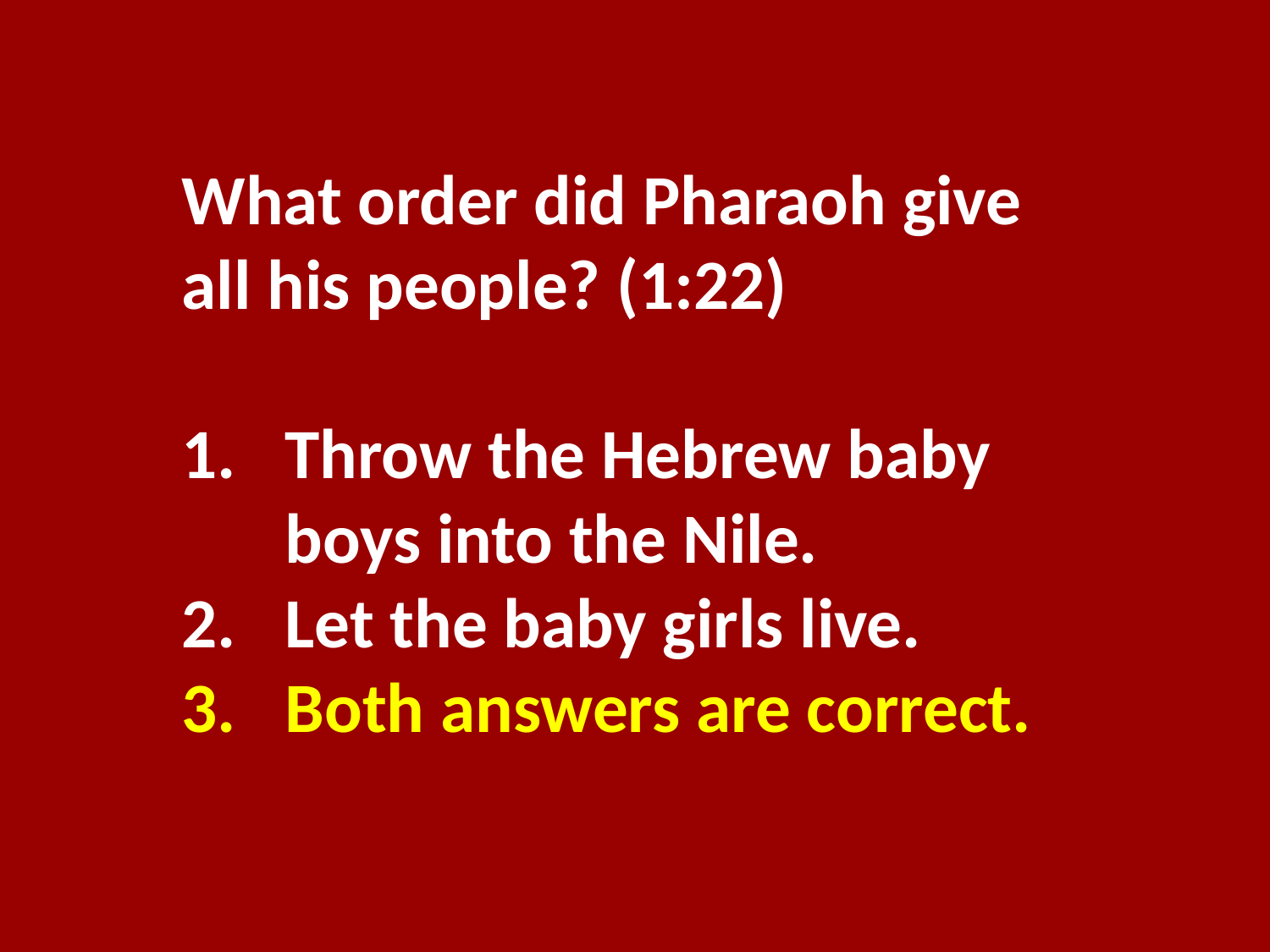

What order did Pharaoh give all his people? (1:22)

Throw the Hebrew baby boys into the Nile.
Let the baby girls live.
Both answers are correct.